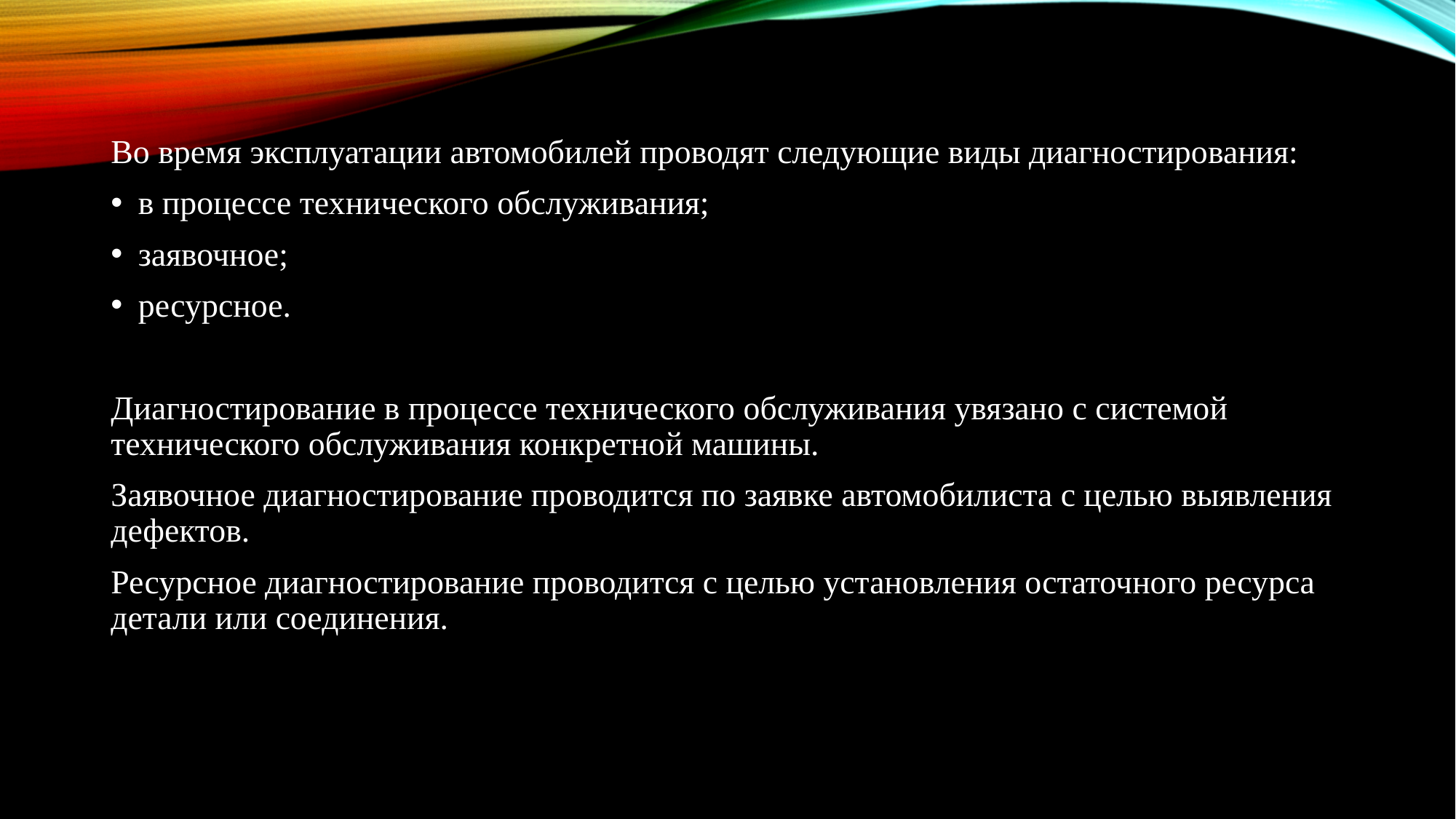

Во время эксплуатации автомобилей проводят следующие виды диагностирования:
в процессе технического обслуживания;
заявочное;
ресурсное.

Диагностирование в процессе технического обслуживания увязано с системой технического обслуживания конкретной машины.
Заявочное диагностирование проводится по заявке автомобилиста с целью выявления дефектов.
Ресурсное диагностирование проводится с целью установления остаточного ресурса детали или соединения.